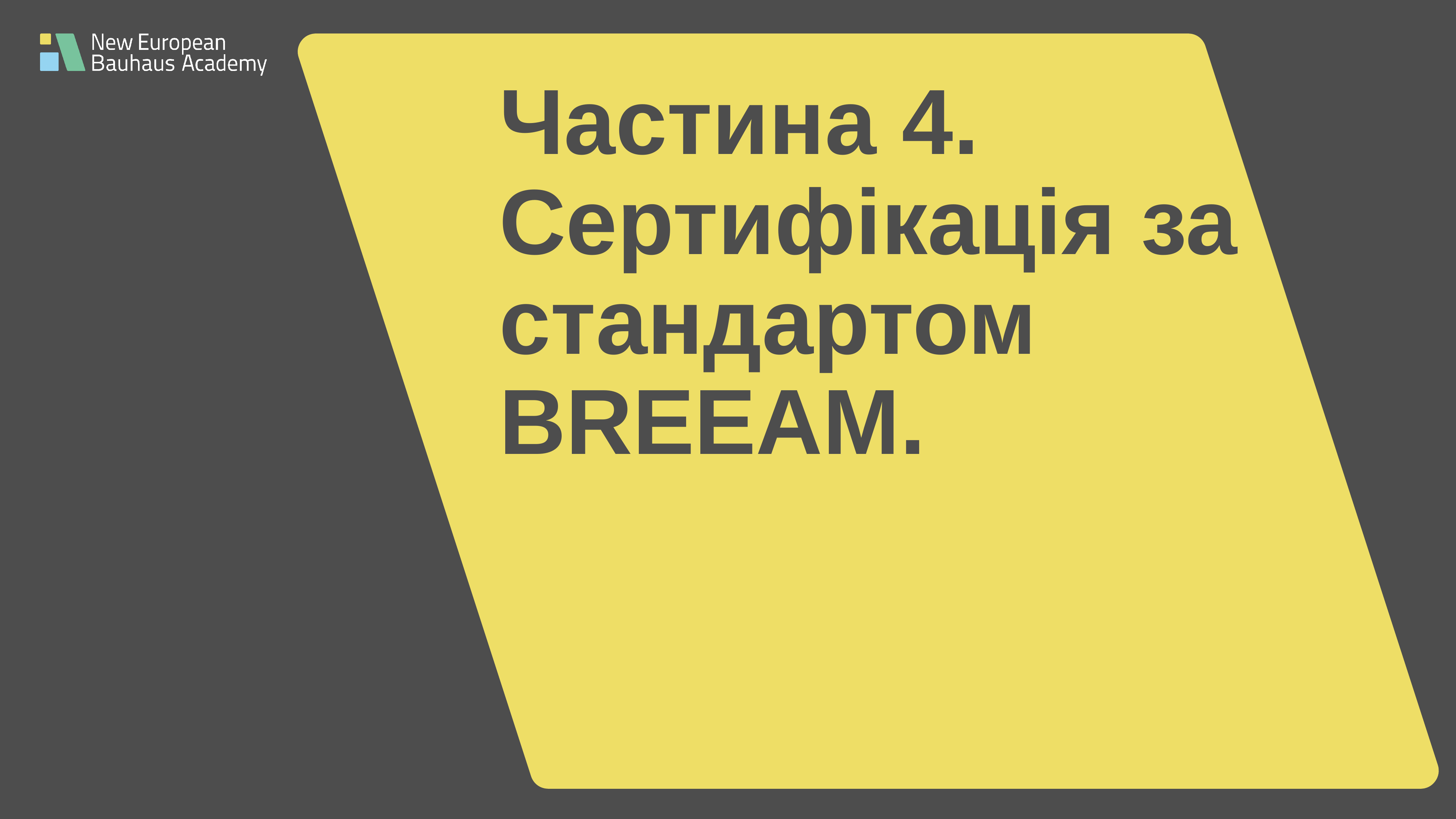

# Частина 4. Сертифікація за стандартом BREEAM.